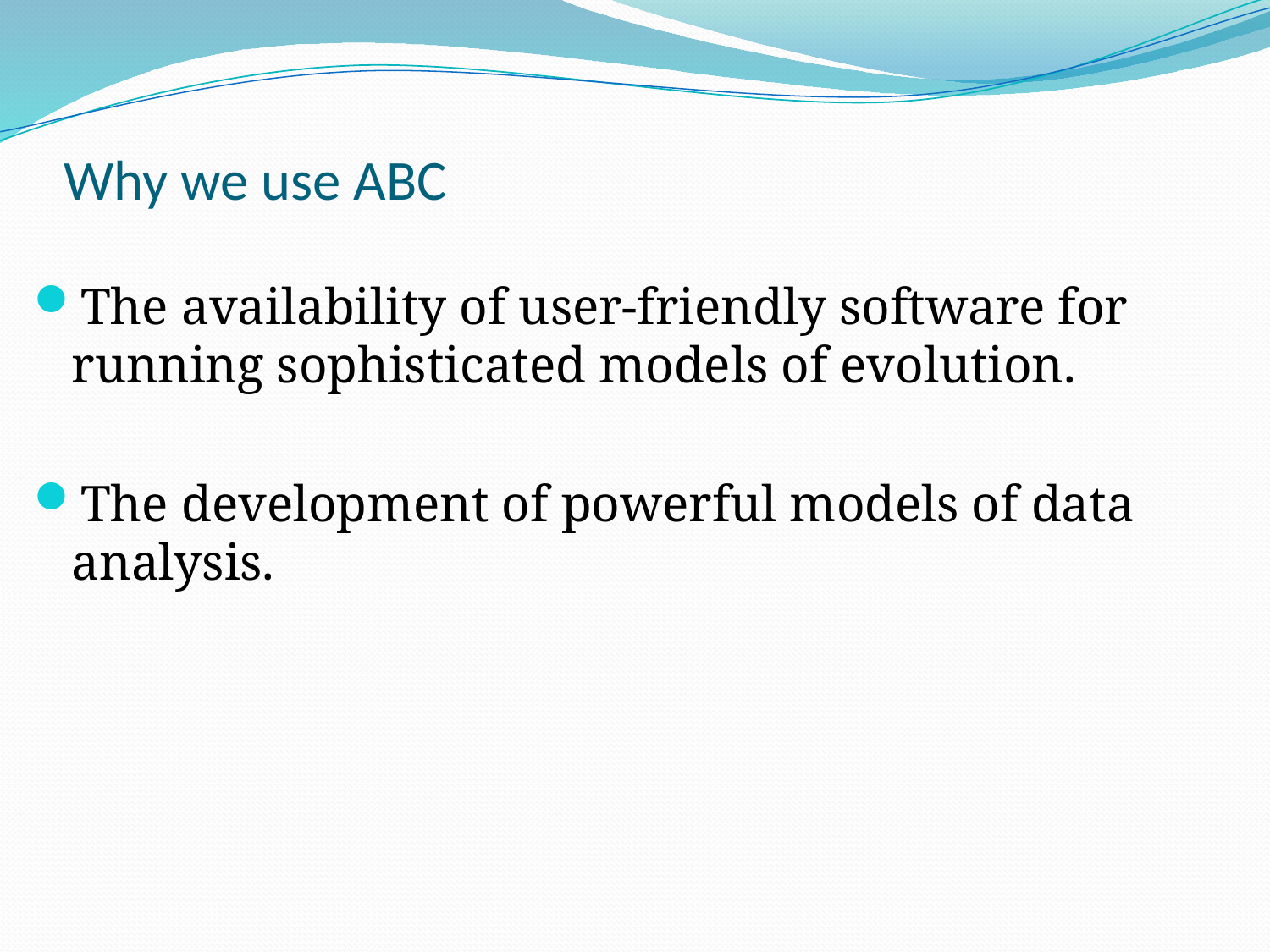

# Why we use ABC
The availability of user-friendly software for running sophisticated models of evolution.

The development of powerful models of data analysis.